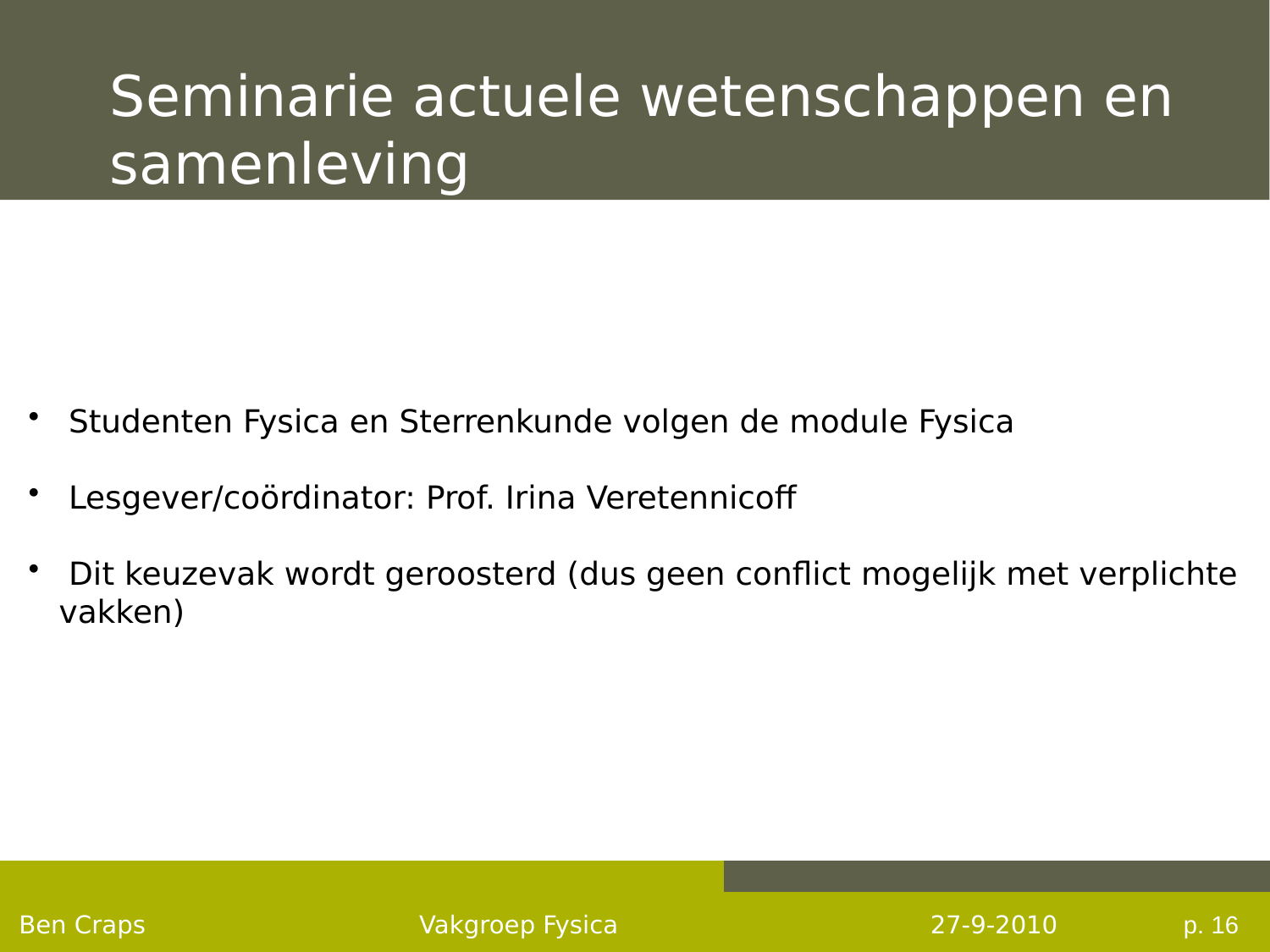

# Seminarie actuele wetenschappen en samenleving
 Studenten Fysica en Sterrenkunde volgen de module Fysica

 Lesgever/coördinator: Prof. Irina Veretennicoff

 Dit keuzevak wordt geroosterd (dus geen conflict mogelijk met verplichte
   vakken)
p. 16
Ben Craps                                   Vakgroep Fysica
27-9-2010